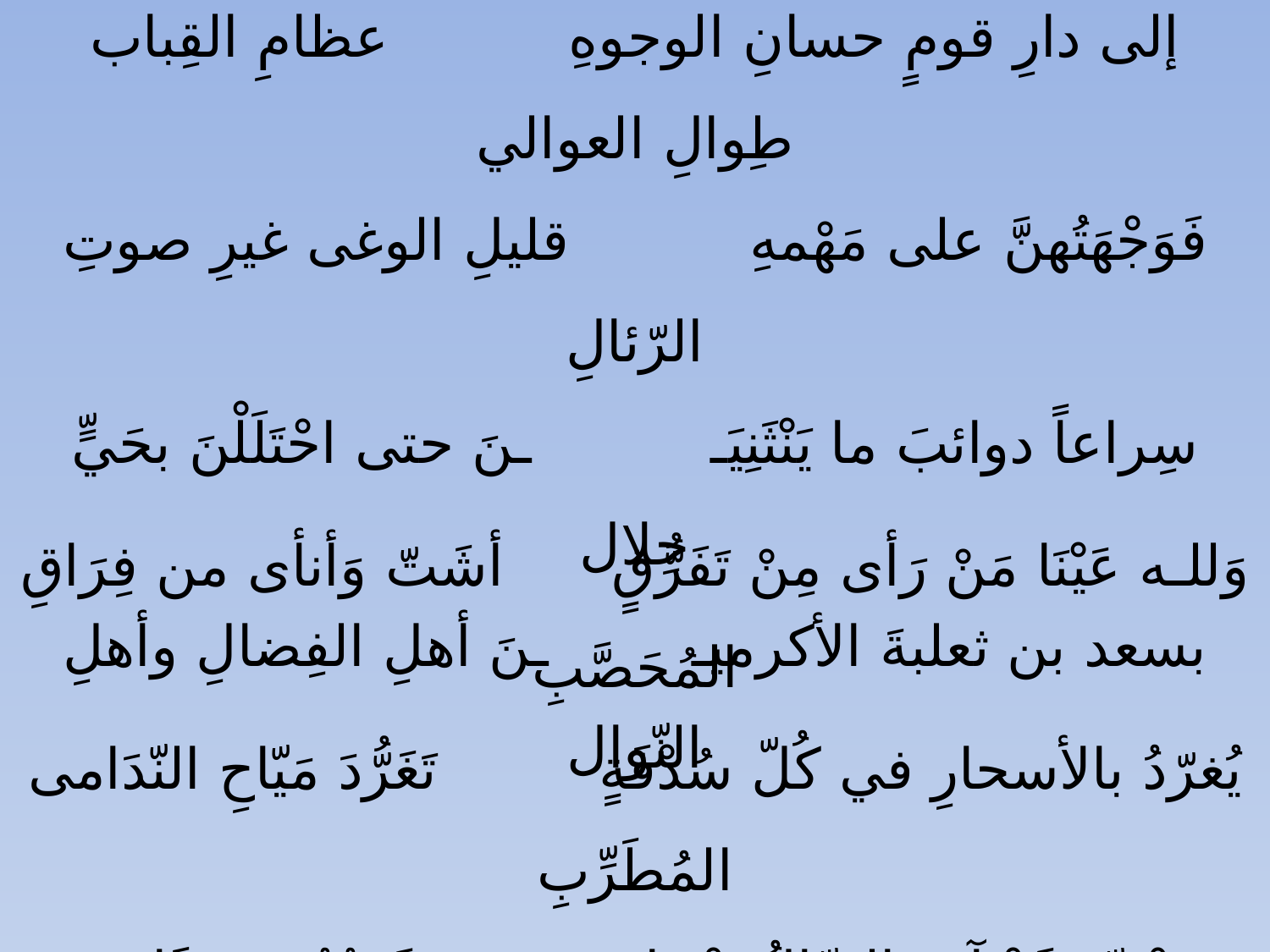

تحِنُّ حَنيناً إلى مالكٍ            فحِنّي حَنِيْنَكِ إني مُعالي
إلى دارِ قومٍ حسانِ الوجوهِ          عظامِ القِباب طِوالِ العوالي
فَوَجْهَتُهنَّ على مَهْمهِ          قليلِ الوغى غيرِ صوتِ الرّئالِ
سِراعاً دوائبَ ما يَنْثَنِيَـ          ـنَ حتى احْتَلَلْنَ بحَيٍّ حِلال
بسعد بن ثعلبةَ الأكرميـ        ـنَ أهلِ الفِضالِ وأهلِ النّوال
وَللـه عَيْنَا مَنْ رَأى مِنْ تَفَرُّقٍ      أشَتّ وَأنأى من فِرَاقِ المُحَصَّبِ
يُغرّدُ بالأسحارِ في كُلّ سُدْفَةٍ         تَغَرُّدَ مَيّاحِ النّدَامى المُطَرِّبِ
بمَحْنيّةٍ قَدْ آزَرَ الضّالُ نَبْتَهَا         مَجَرَّ جُيُوشٍ غَانِمِينَ وَخُيّبِ